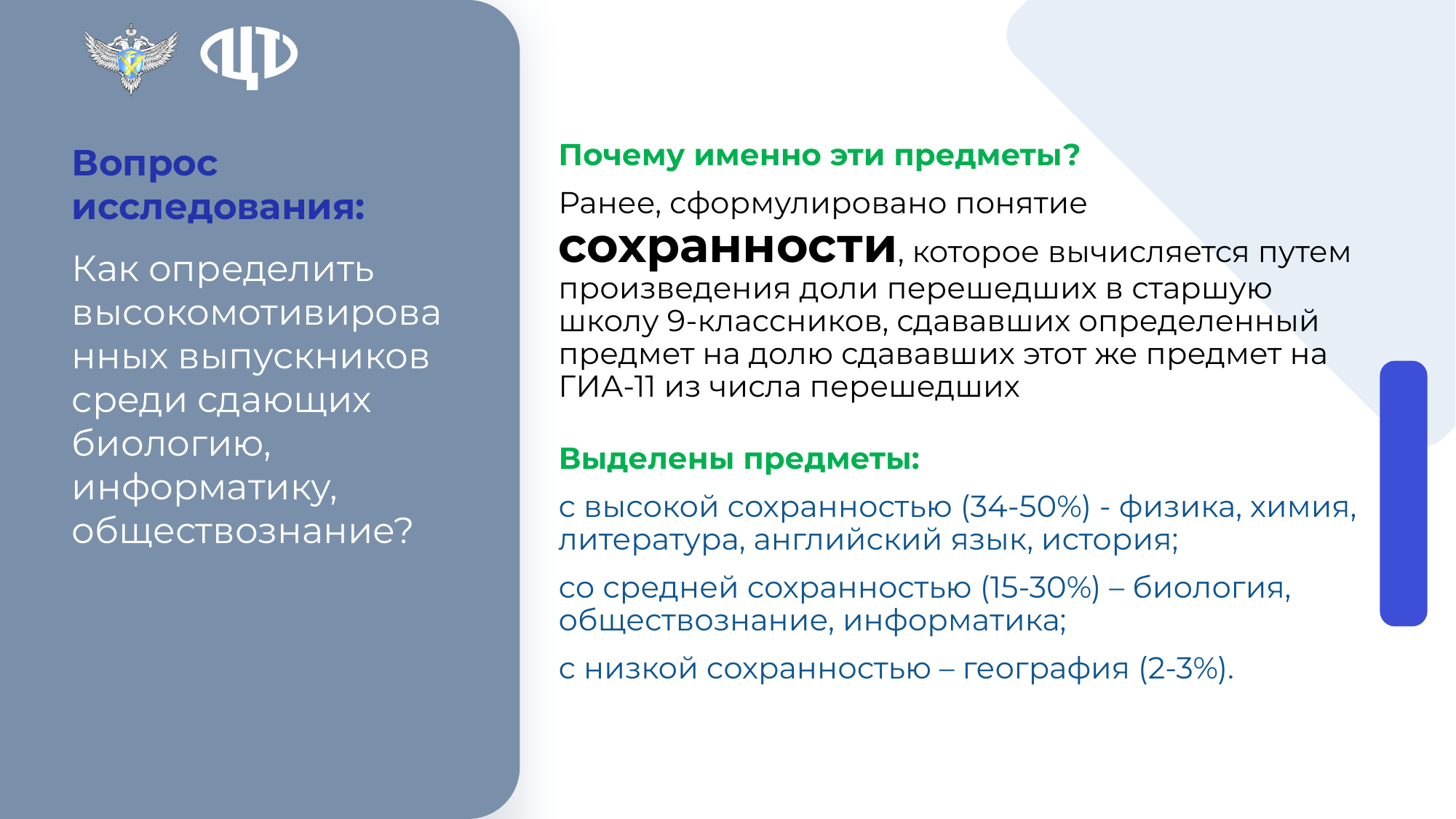

Вопрос исследования:
Как определить высокомотивированных выпускников среди сдающих биологию, информатику, обществознание?

Почему именно эти предметы?
Ранее, сформулировано понятие сохранности, которое вычисляется путем произведения доли перешедших в старшую школу 9-классников, сдававших определенный предмет на долю сдававших этот же предмет на ГИА-11 из числа перешедших
Выделены предметы:
с высокой сохранностью (34-50%) - физика, химия, литература, английский язык, история;
со средней сохранностью (15-30%) – биология, обществознание, информатика;
с низкой сохранностью – география (2-3%).